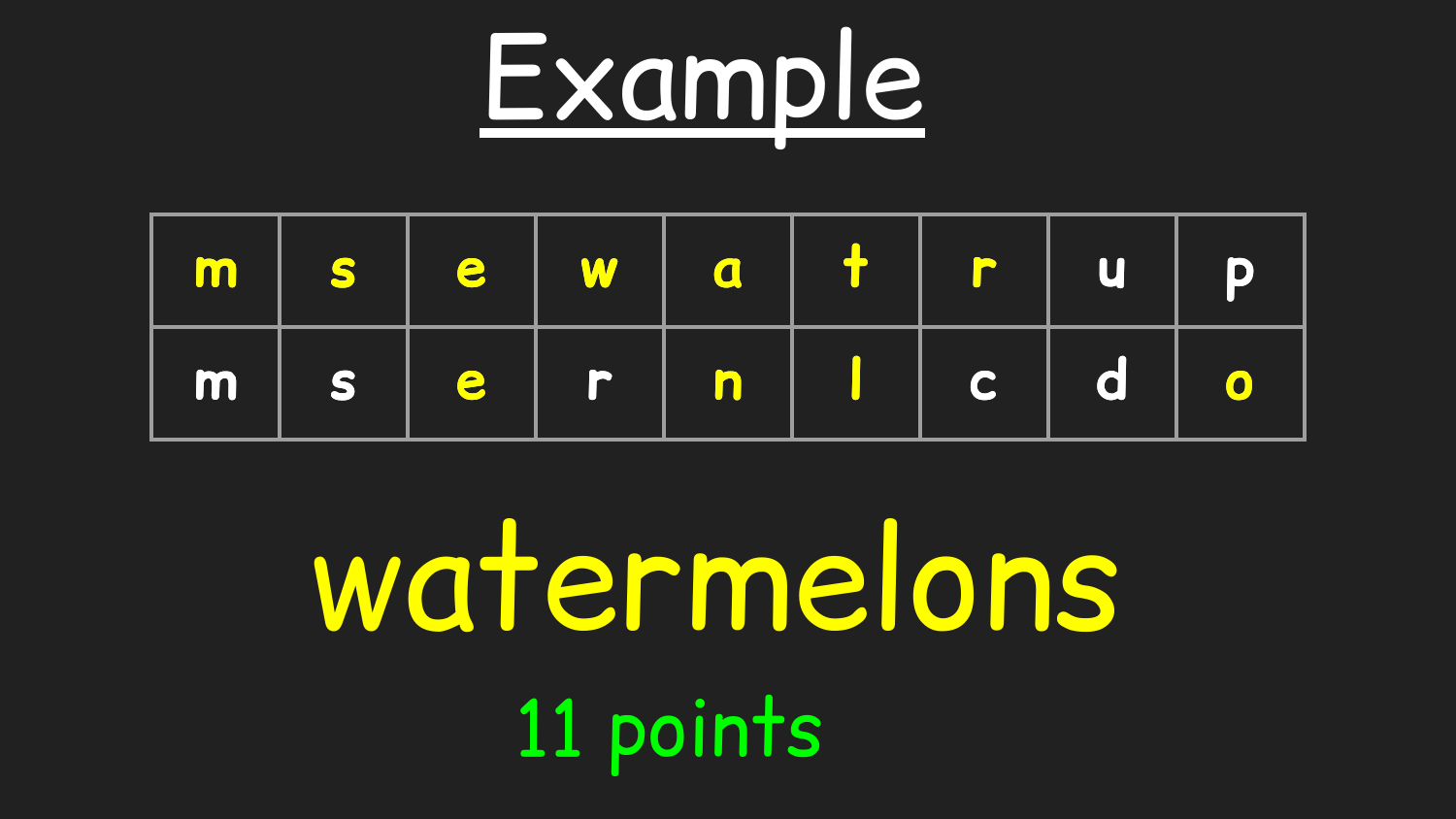

Example
| m | s | e | w | a | t | r | u | p |
| --- | --- | --- | --- | --- | --- | --- | --- | --- |
| m | s | e | r | n | l | c | d | o |
| m | s | e | w | a | t | r | u | p |
| --- | --- | --- | --- | --- | --- | --- | --- | --- |
| m | s | e | r | n | l | c | d | o |
watermelons
11 points